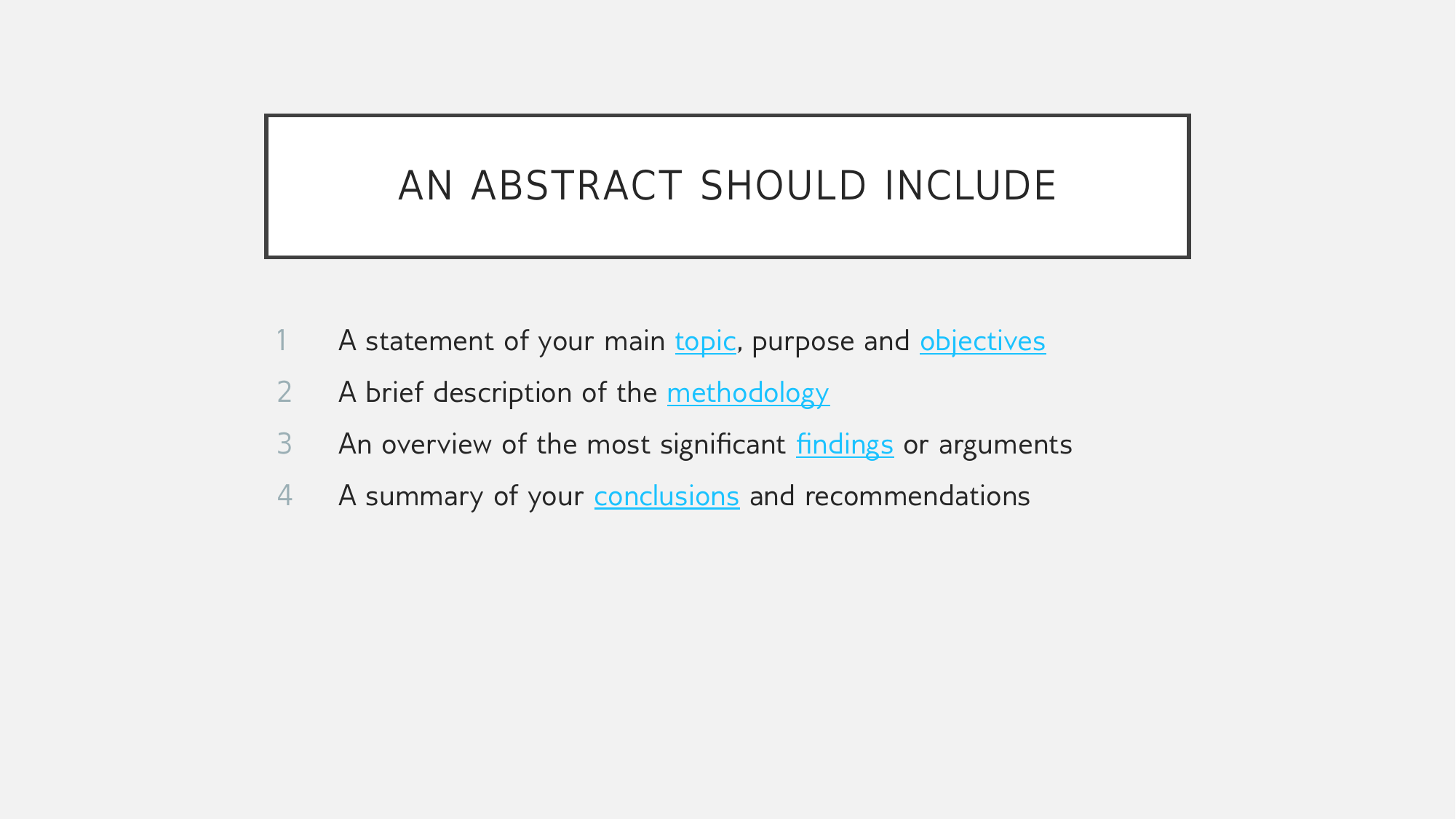

# An abstract should include
A statement of your main topic, purpose and objectives
A brief description of the methodology
An overview of the most significant findings or arguments
A summary of your conclusions and recommendations